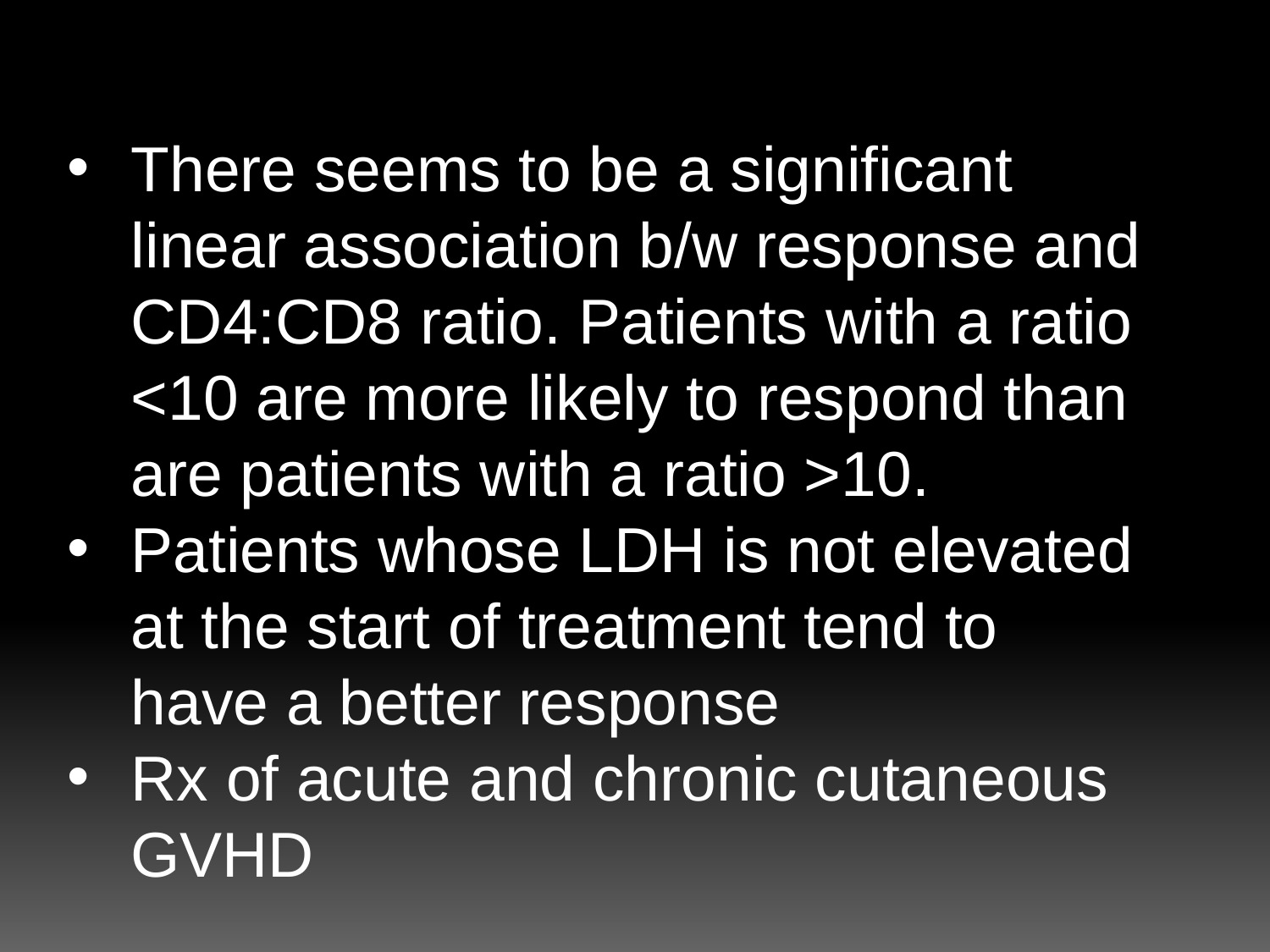

There seems to be a significant linear association b/w response and CD4:CD8 ratio. Patients with a ratio <10 are more likely to respond than are patients with a ratio >10.
Patients whose LDH is not elevated at the start of treatment tend to have a better response
Rx of acute and chronic cutaneous GVHD